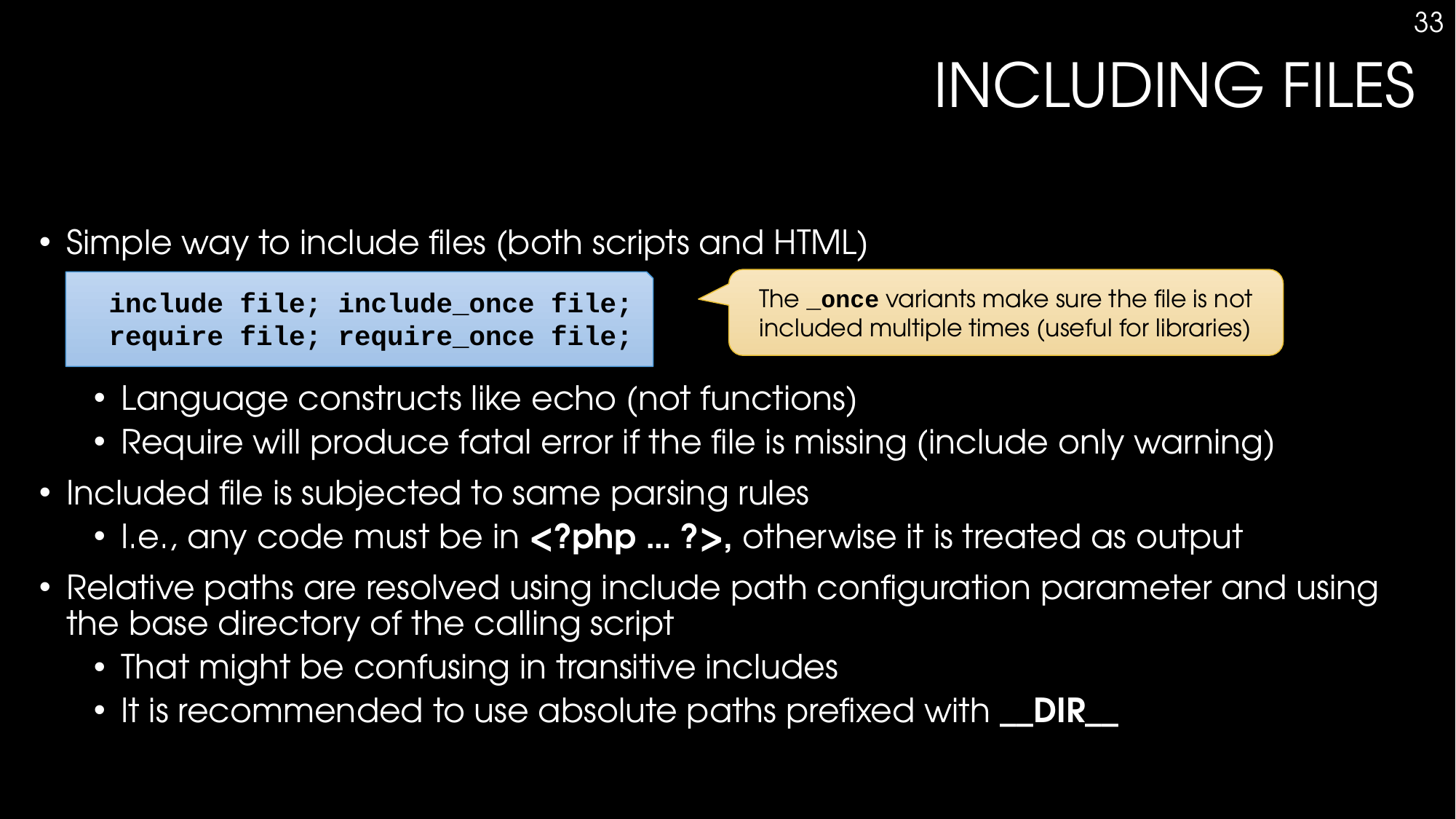

33
# Including Files
Simple way to include files (both scripts and HTML)
Language constructs like echo (not functions)
Require will produce fatal error if the file is missing (include only warning)
Included file is subjected to same parsing rules
I.e., any code must be in <?php … ?>, otherwise it is treated as output
Relative paths are resolved using include path configuration parameter and using the base directory of the calling script
That might be confusing in transitive includes
It is recommended to use absolute paths prefixed with __DIR__

The _once variants make sure the file is not included multiple times (useful for libraries)
include file; include_once file;
require file; require_once file;